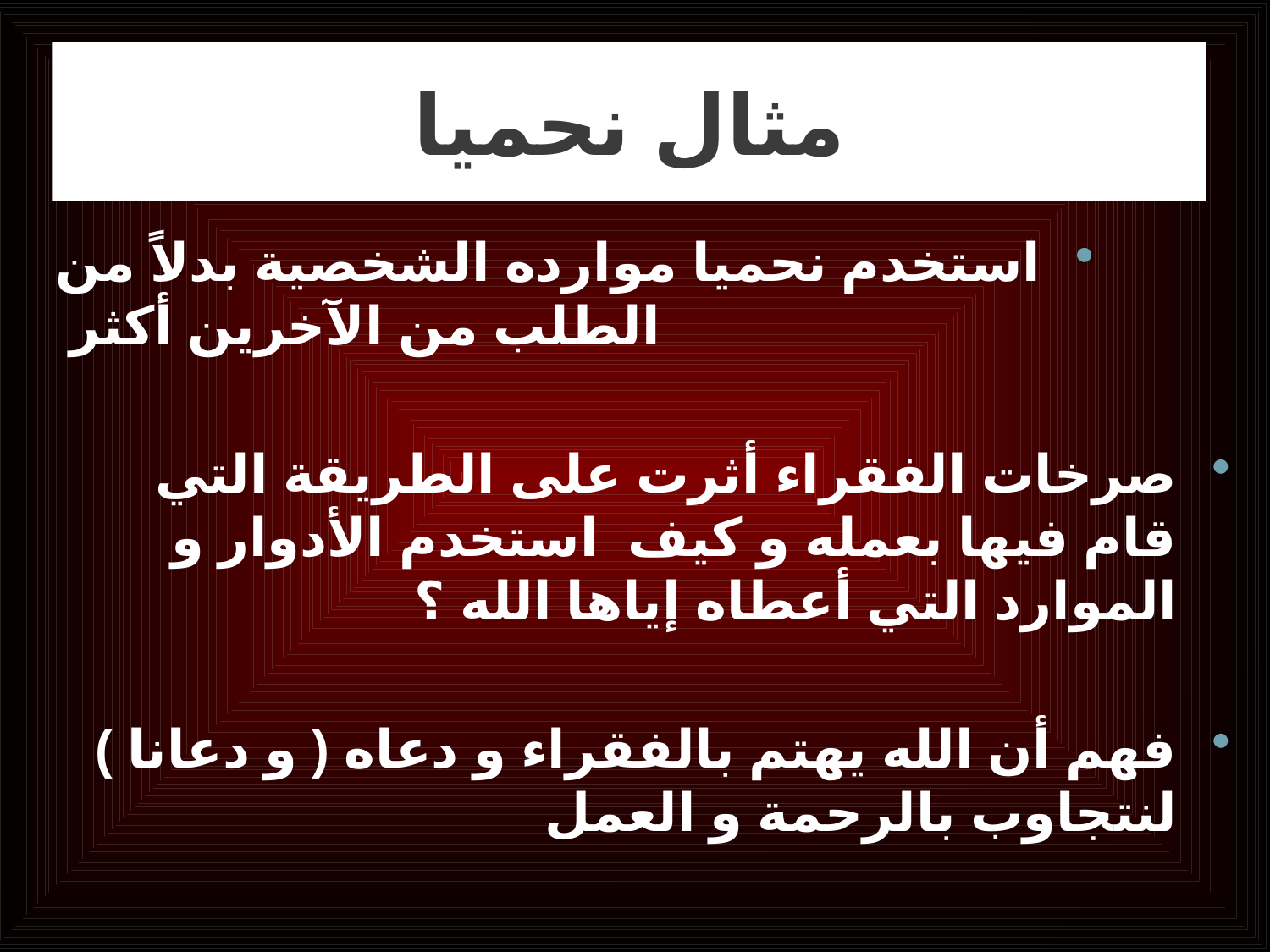

# مثال نحميا
استخدم نحميا موارده الشخصية بدلاً من الطلب من الآخرين أكثر

صرخات الفقراء أثرت على الطريقة التي قام فيها بعمله و كيف  استخدم الأدوار و الموارد التي أعطاه إياها الله ؟

فهم أن الله يهتم بالفقراء و دعاه ( و دعانا ) لنتجاوب بالرحمة و العمل